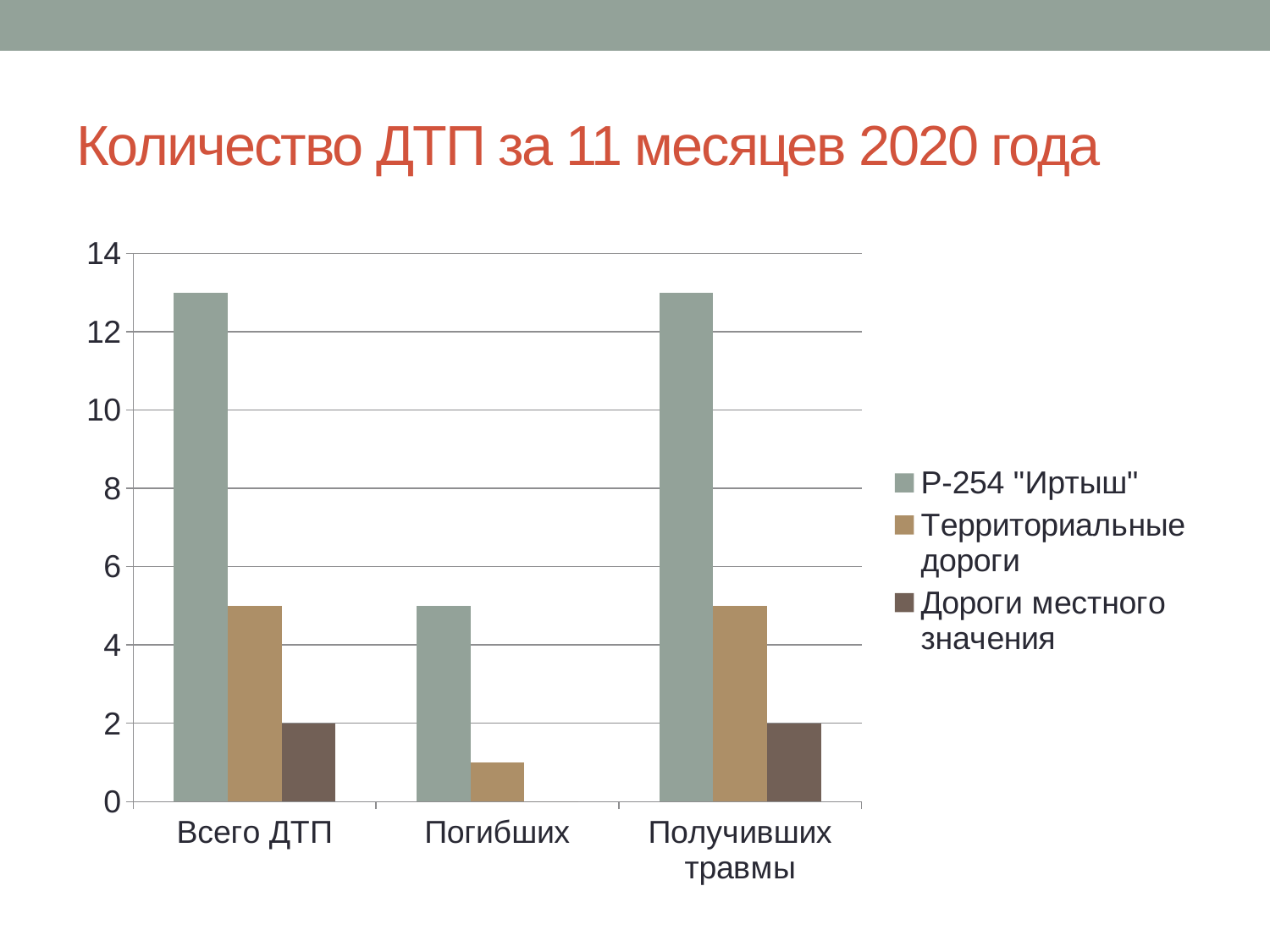

# Количество ДТП за 11 месяцев 2020 года

### Chart

| Category | Р-254 "Иртыш" | Территориальные дороги | Дороги местного значения |
|---|---|---|---|
| Всего ДТП | 13.0 | 5.0 | 2.0 |
| Погибших | 5.0 | 1.0 | 0.0 |
| Получивших травмы | 13.0 | 5.0 | 2.0 |